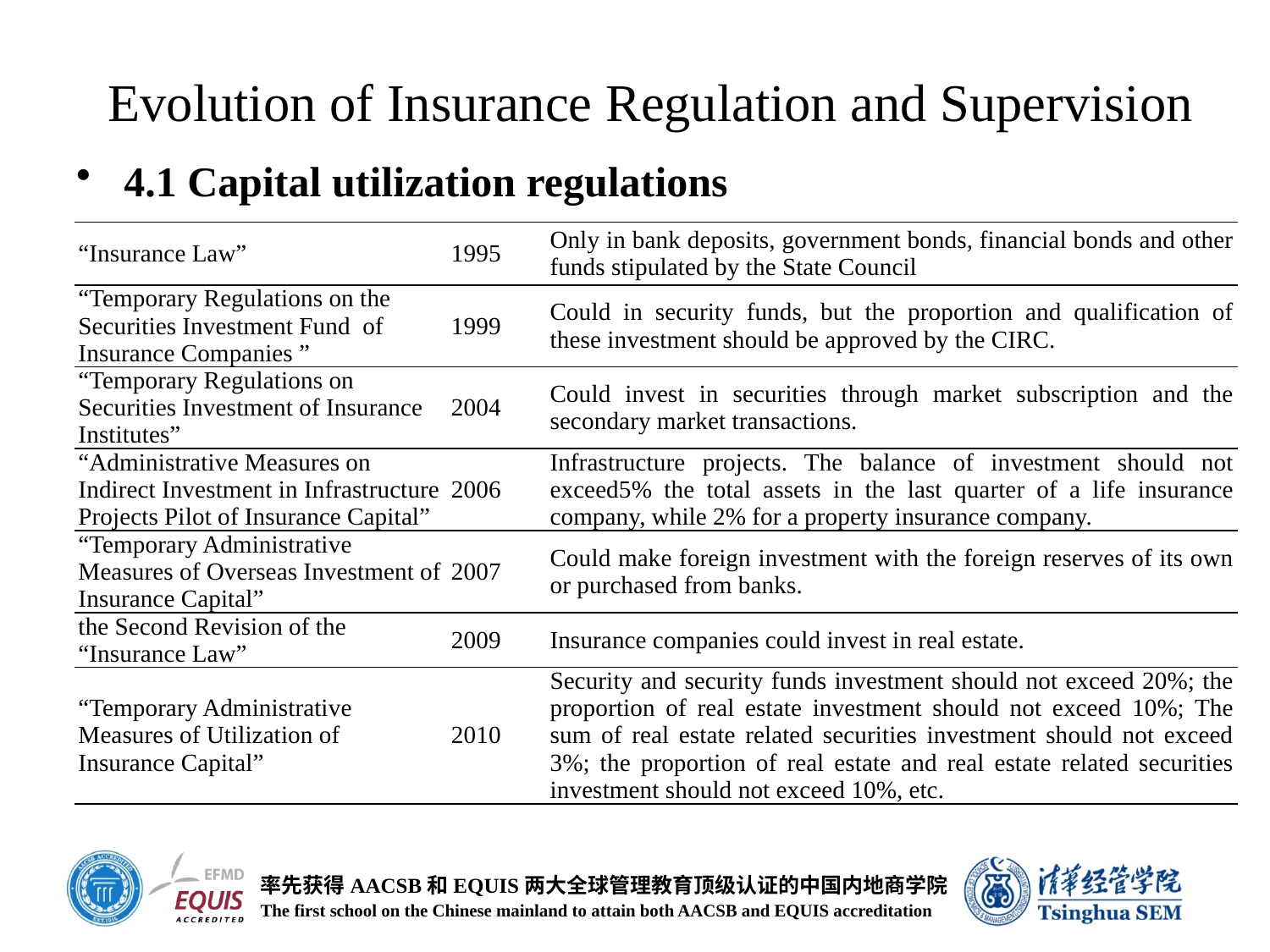

# Evolution of Insurance Regulation and Supervision
4.1 Capital utilization regulations
| “Insurance Law” | 1995 | Only in bank deposits, government bonds, financial bonds and other funds stipulated by the State Council |
| --- | --- | --- |
| “Temporary Regulations on the Securities Investment Fund of Insurance Companies ” | 1999 | Could in security funds, but the proportion and qualification of these investment should be approved by the CIRC. |
| “Temporary Regulations on Securities Investment of Insurance Institutes” | 2004 | Could invest in securities through market subscription and the secondary market transactions. |
| “Administrative Measures on Indirect Investment in Infrastructure Projects Pilot of Insurance Capital” | 2006 | Infrastructure projects. The balance of investment should not exceed5% the total assets in the last quarter of a life insurance company, while 2% for a property insurance company. |
| “Temporary Administrative Measures of Overseas Investment of Insurance Capital” | 2007 | Could make foreign investment with the foreign reserves of its own or purchased from banks. |
| the Second Revision of the “Insurance Law” | 2009 | Insurance companies could invest in real estate. |
| “Temporary Administrative Measures of Utilization of Insurance Capital” | 2010 | Security and security funds investment should not exceed 20%; the proportion of real estate investment should not exceed 10%; The sum of real estate related securities investment should not exceed 3%; the proportion of real estate and real estate related securities investment should not exceed 10%, etc. |